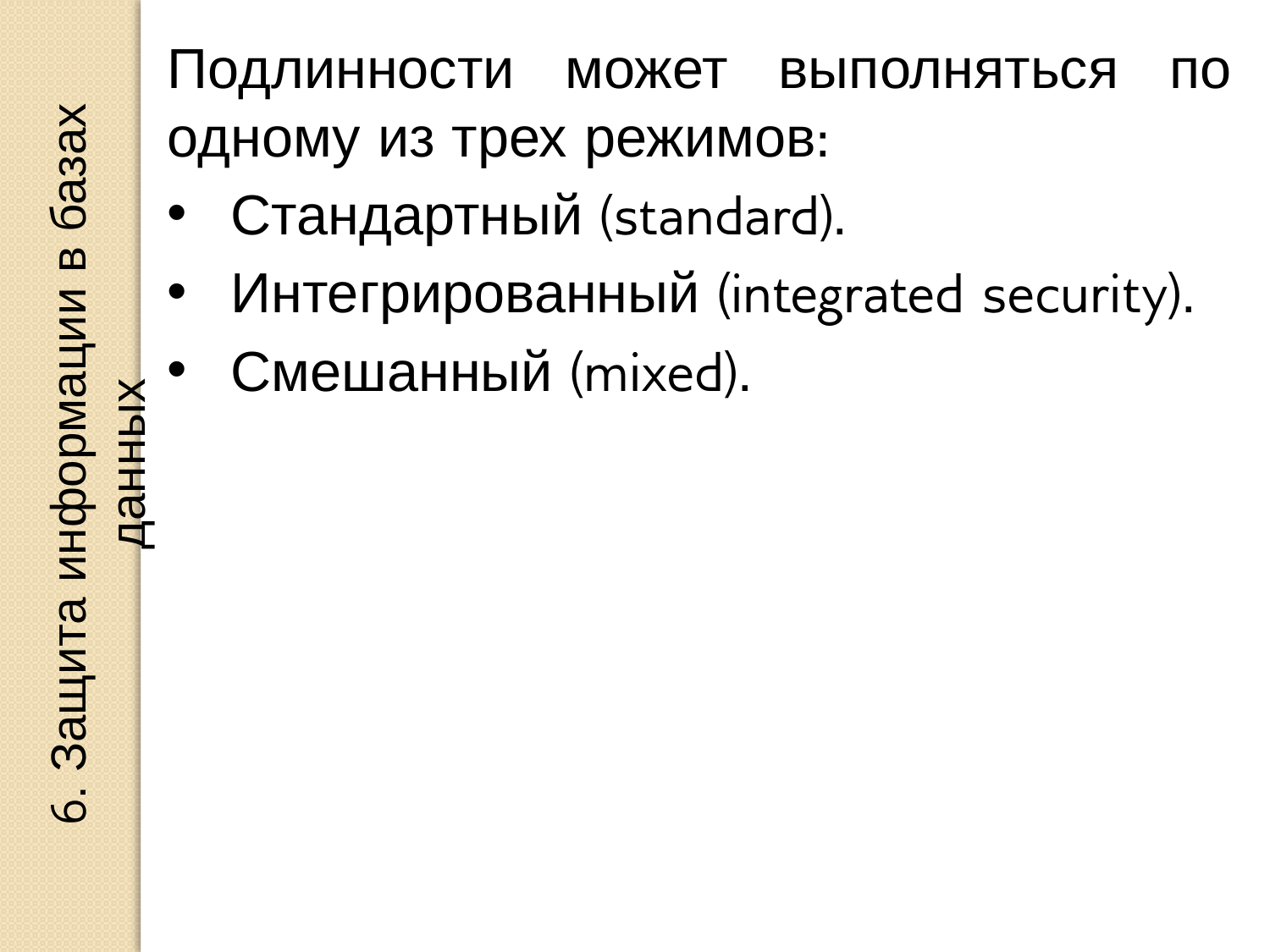

Подлинности может выполняться по одному из трех режимов:
Стандартный (standard).
Интегрированный (integrated security).
Смешанный (mixed).

6. Защита информации в базах данных